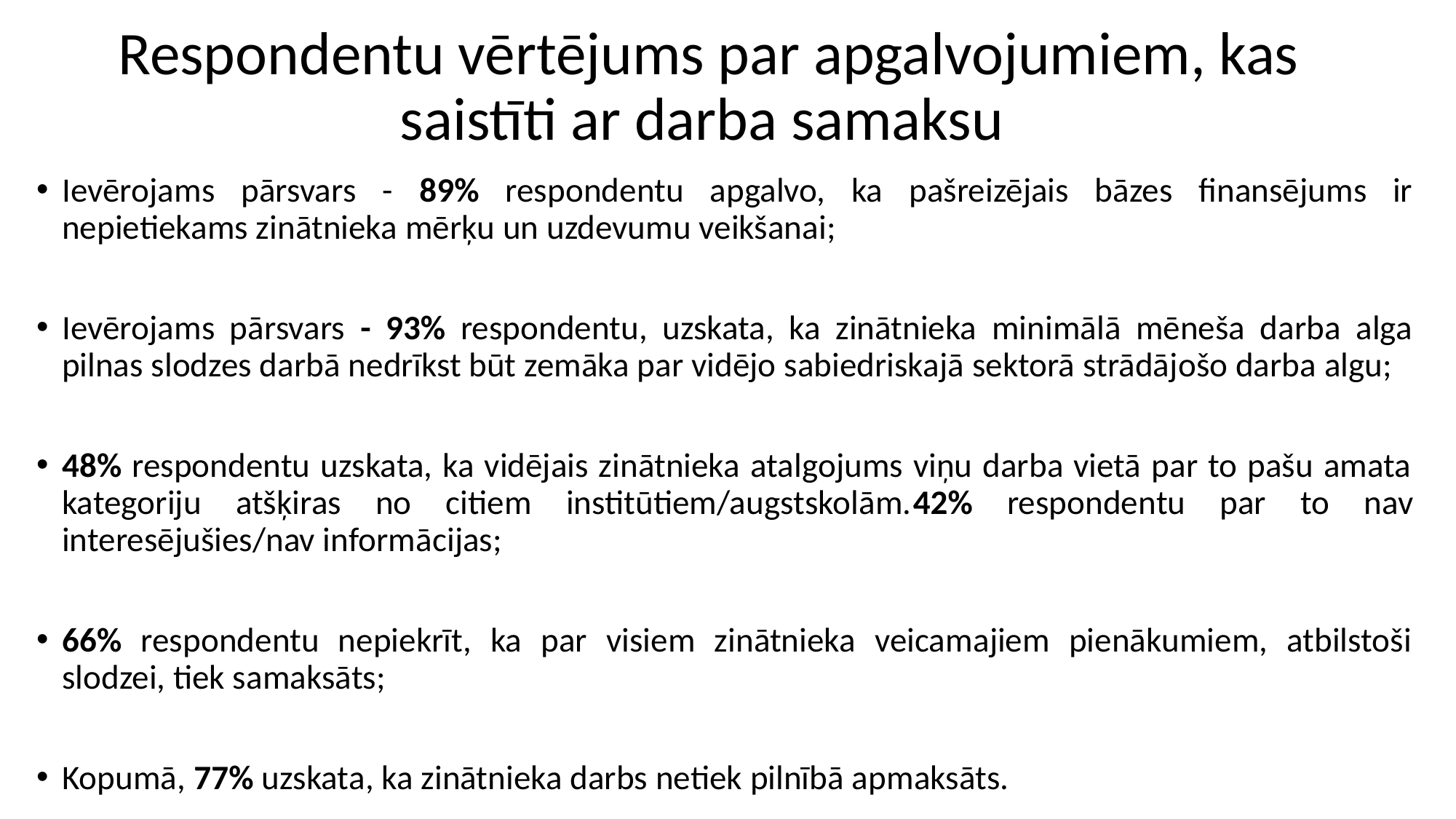

# Respondentu vērtējums par apgalvojumiem, kas saistīti ar darba samaksu
Ievērojams pārsvars - 89% respondentu apgalvo, ka pašreizējais bāzes finansējums ir nepietiekams zinātnieka mērķu un uzdevumu veikšanai;

Ievērojams pārsvars - 93% respondentu, uzskata, ka zinātnieka minimālā mēneša darba alga pilnas slodzes darbā nedrīkst būt zemāka par vidējo sabiedriskajā sektorā strādājošo darba algu;

48% respondentu uzskata, ka vidējais zinātnieka atalgojums viņu darba vietā par to pašu amata kategoriju atšķiras no citiem institūtiem/augstskolām.42% respondentu par to nav interesējušies/nav informācijas;

66% respondentu nepiekrīt, ka par visiem zinātnieka veicamajiem pienākumiem, atbilstoši slodzei, tiek samaksāts;

Kopumā, 77% uzskata, ka zinātnieka darbs netiek pilnībā apmaksāts.